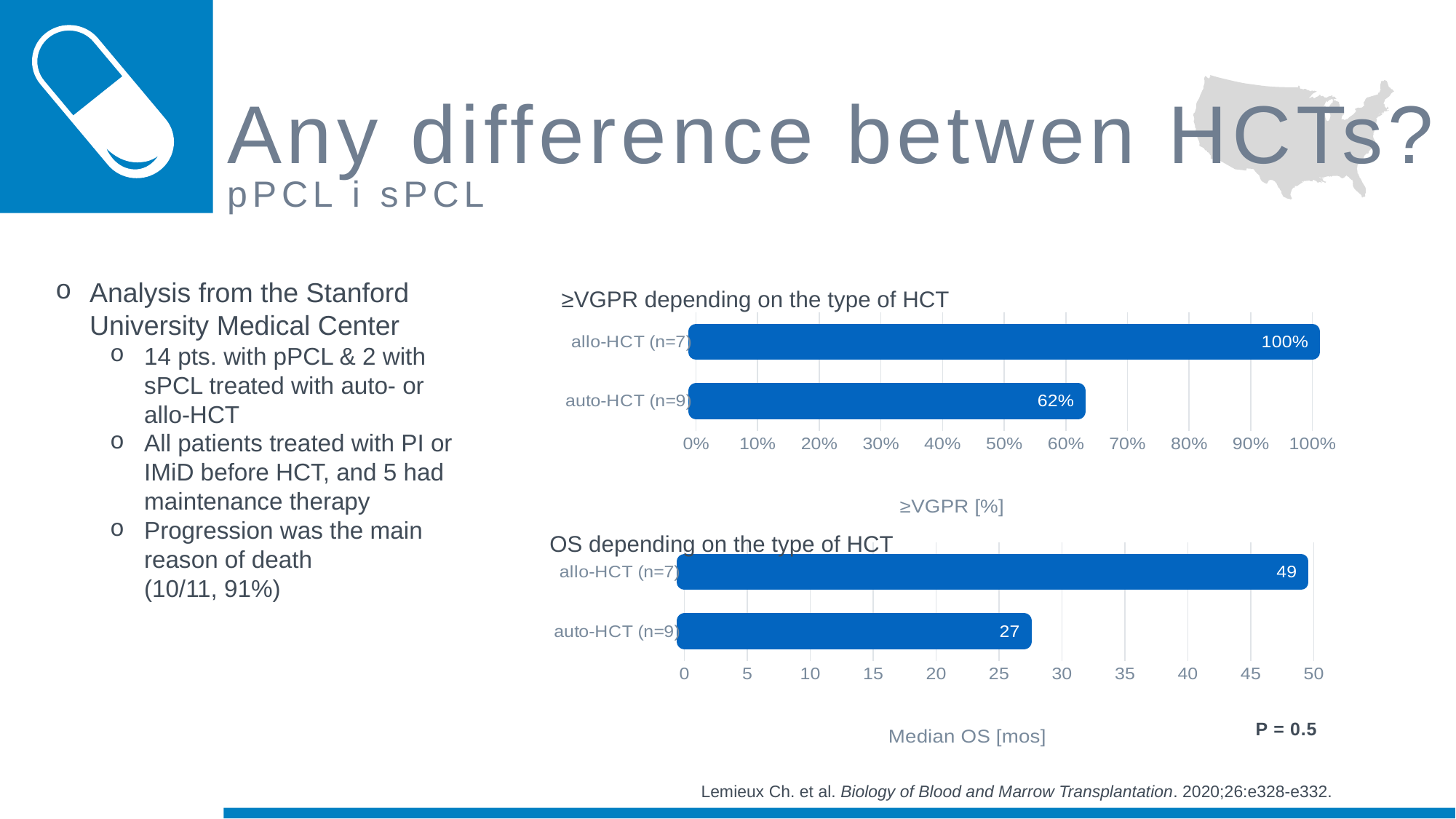

# Any difference betwen HCTs? pPCL i sPCL

Analysis from the Stanford University Medical Center.​
14 pts. with pPCL & 2 with sPCL treated with auto- or allo-HCT
All patients treated with PI or IMiD before HCT, and 5 had maintenance therapy
Progression was the main reason of death
(10/11, 91%)
≥VGPR depending on the type of HCT

### Chart

| Category | Series 1 |
|---|---|
| auto-HCT (n=9) | 0.62 |
| allo-HCT (n=7) | 1.0 |
OS depending on the type of HCT

### Chart

| Category | Series 1 |
|---|---|
| auto-HCT (n=9) | 27.0 |
| allo-HCT (n=7) | 49.0 |
P = 0.5
Lemieux Ch. et al. Biology of Blood and Marrow Transplantation. 2020;26:e328-e332.